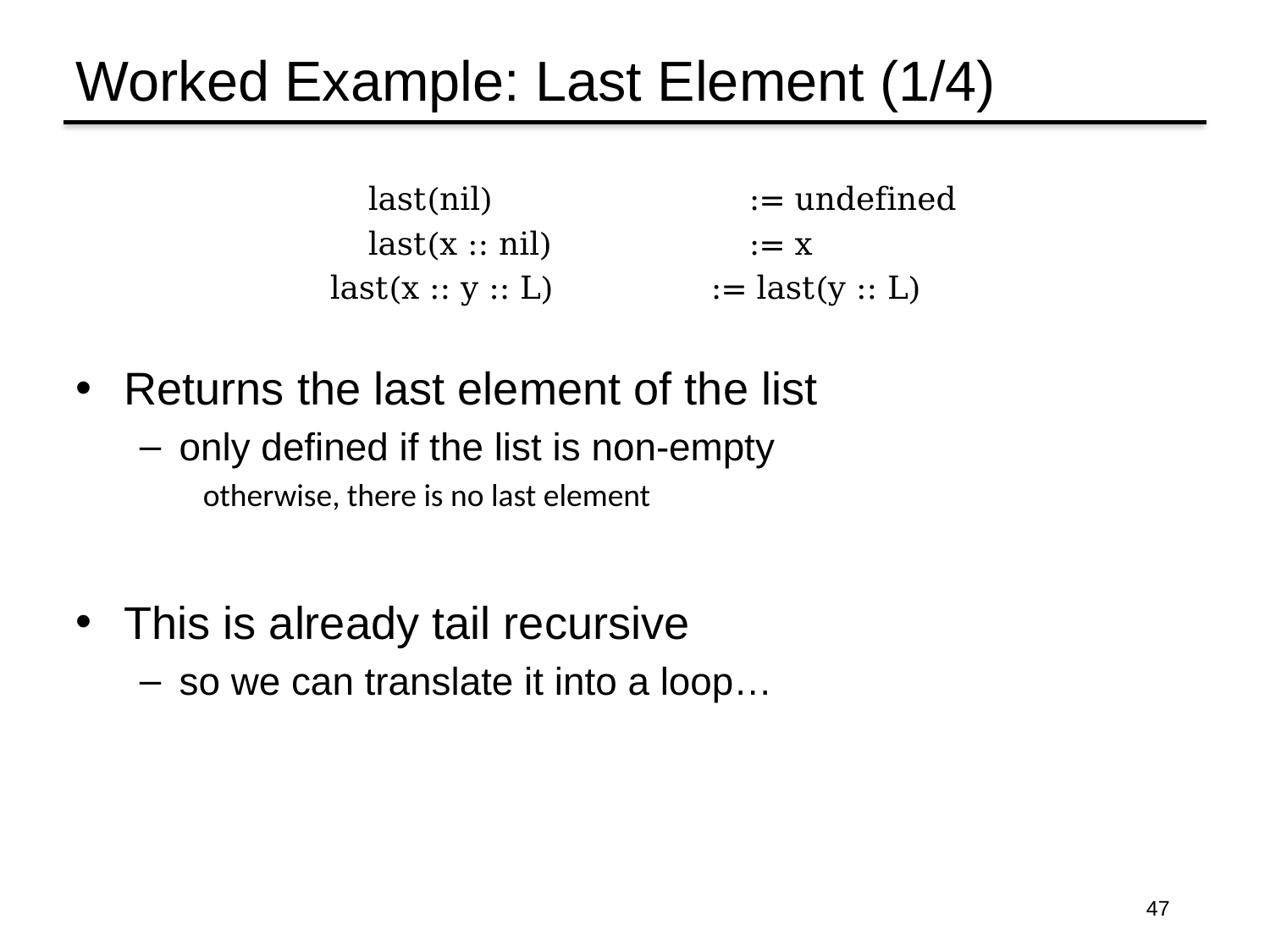

# Worked Example: Last Element (1/4)
	last(nil)			:= undefined
	last(x :: nil)		:= x
	last(x :: y :: L)		:= last(y :: L)

Returns the last element of the list
only defined if the list is non-empty
otherwise, there is no last element

This is already tail recursive
so we can translate it into a loop…

47